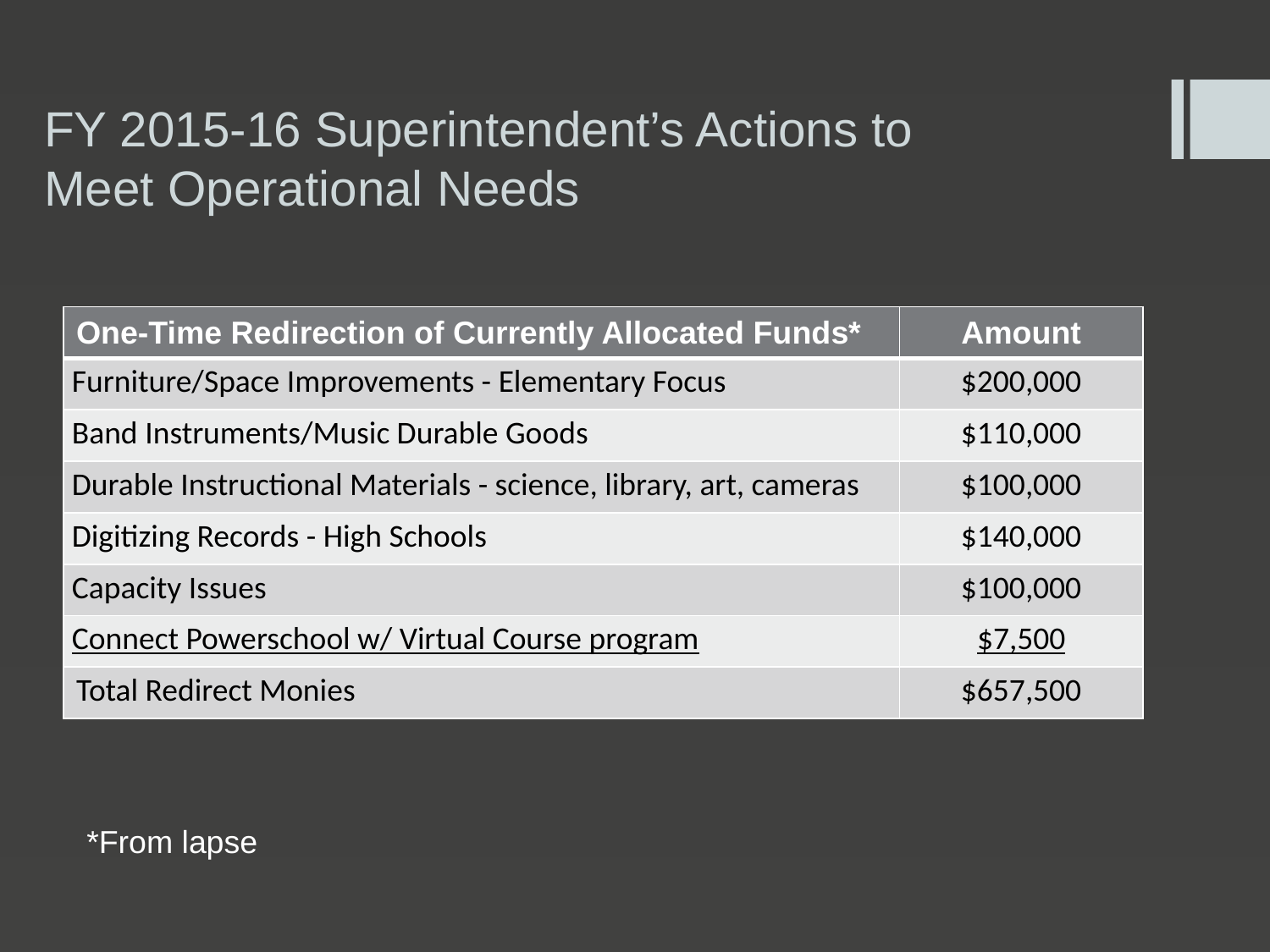

# FY 2015-16 Superintendent’s Actions to Meet Operational Needs
| One-Time Redirection of Currently Allocated Funds\* | Amount |
| --- | --- |
| Furniture/Space Improvements - Elementary Focus | $200,000 |
| Band Instruments/Music Durable Goods | $110,000 |
| Durable Instructional Materials - science, library, art, cameras | $100,000 |
| Digitizing Records - High Schools | $140,000 |
| Capacity Issues | $100,000 |
| Connect Powerschool w/ Virtual Course program | $7,500 |
| Total Redirect Monies | $657,500 |
*From lapse